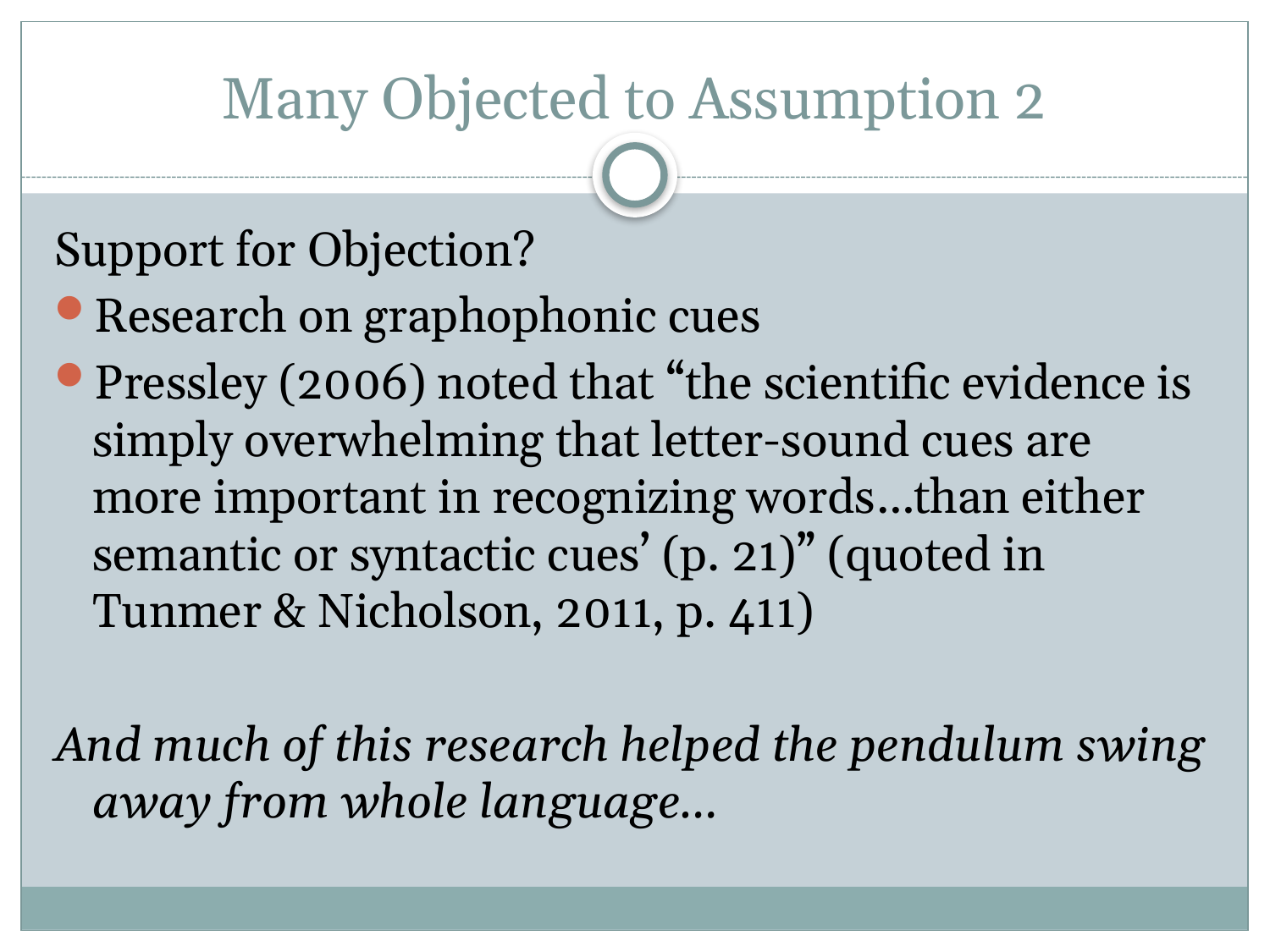

# Many Objected to Assumption 2
Support for Objection?
Research on graphophonic cues
Pressley (2006) noted that “the scientific evidence is simply overwhelming that letter-sound cues are more important in recognizing words…than either semantic or syntactic cues’ (p. 21)” (quoted in Tunmer & Nicholson, 2011, p. 411)

And much of this research helped the pendulum swing away from whole language…